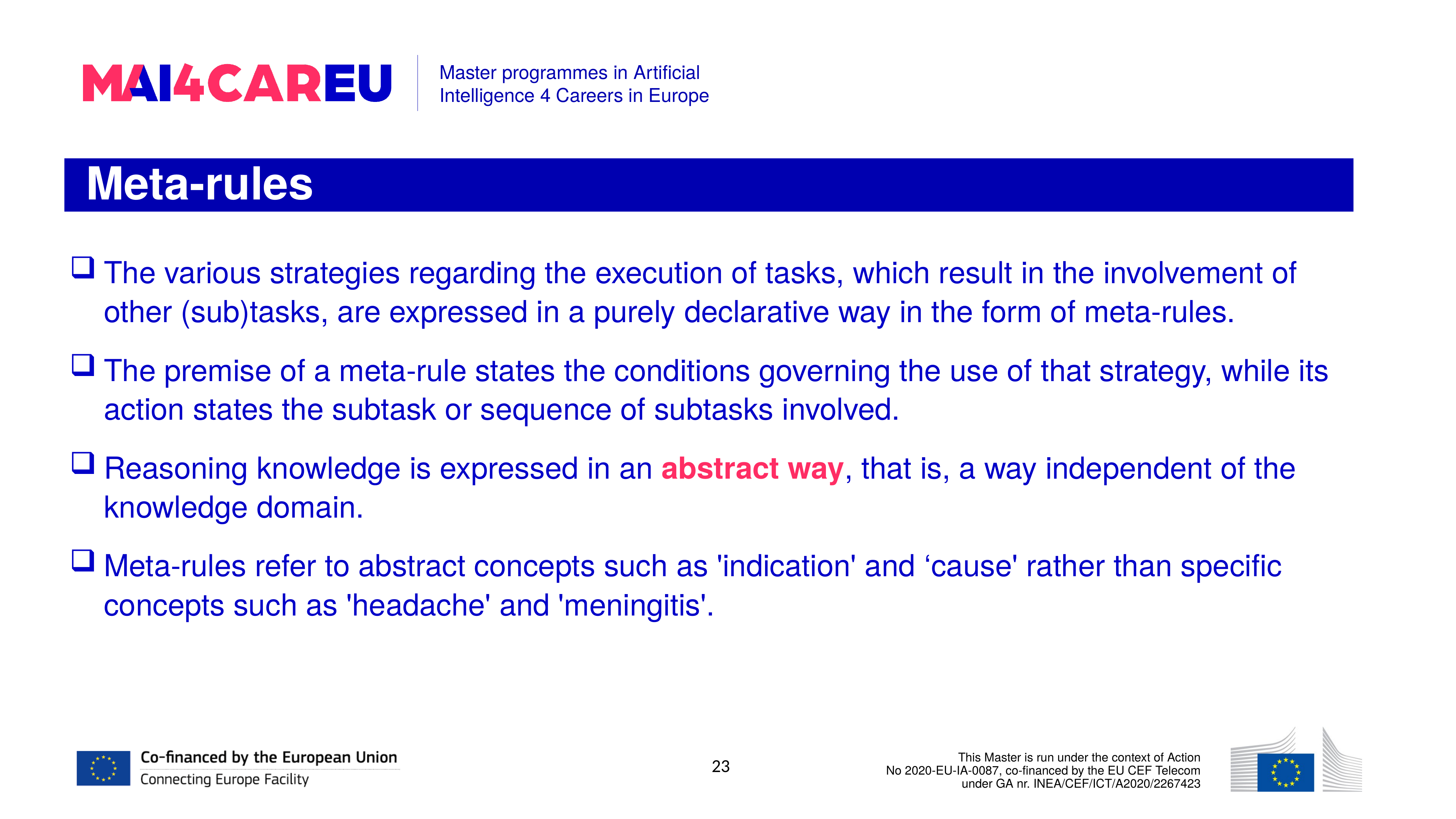

Meta-rules

The various strategies regarding the execution of tasks, which result in the involvement of other (sub)tasks, are expressed in a purely declarative way in the form of meta-rules.

The premise of a meta-rule states the conditions governing the use of that strategy, while its action states the subtask or sequence of subtasks involved.

Reasoning knowledge is expressed in an abstract way, that is, a way independent of the knowledge domain.

Meta-rules refer to abstract concepts such as 'indication' and ‘cause' rather than specific concepts such as 'headache' and 'meningitis'.
23